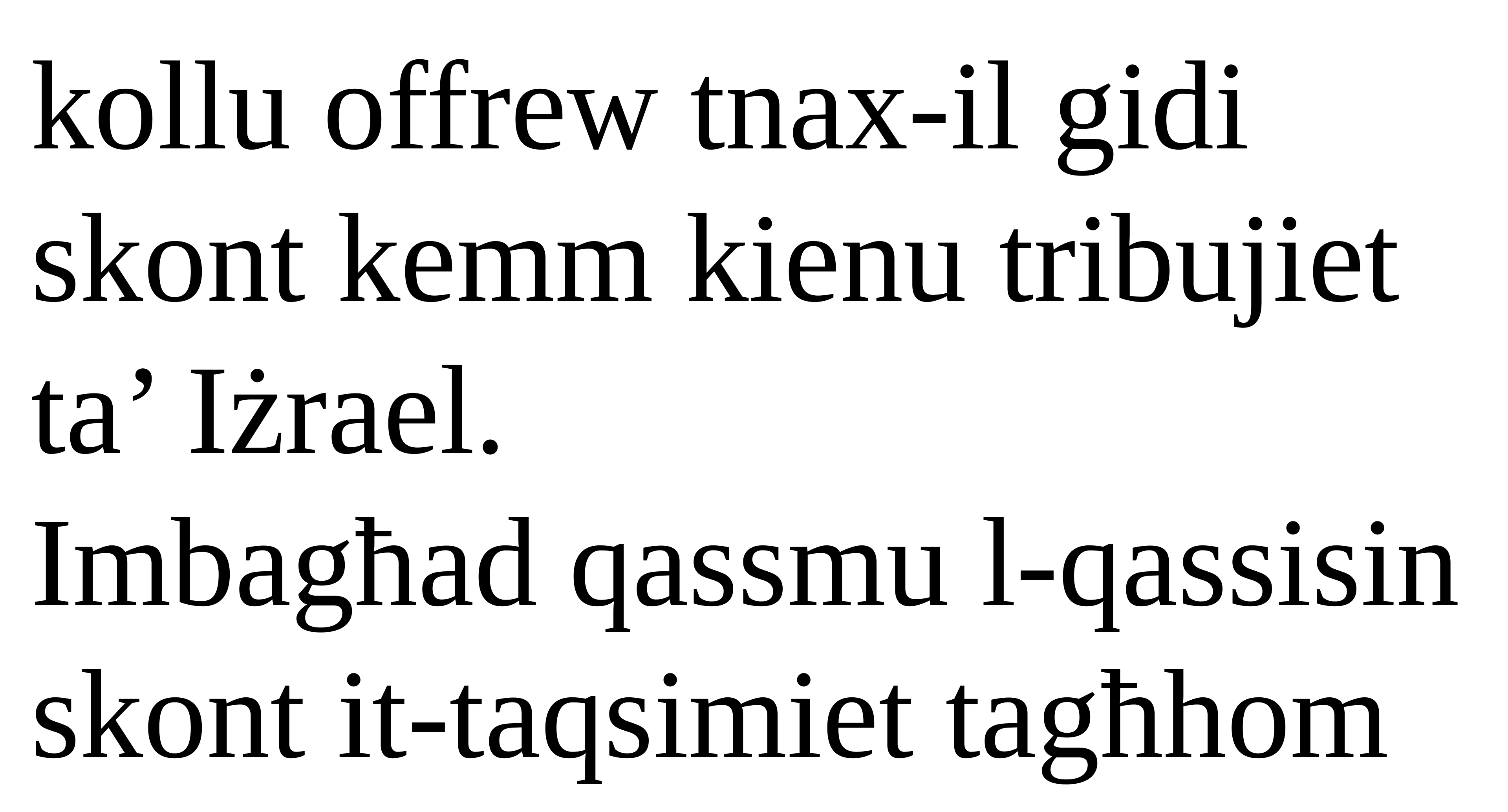

kollu offrew tnax-il gidi skont kemm kienu tribujiet ta’ Iżrael.
Imbagħad qassmu l-qassisin skont it-taqsimiet tagħhom